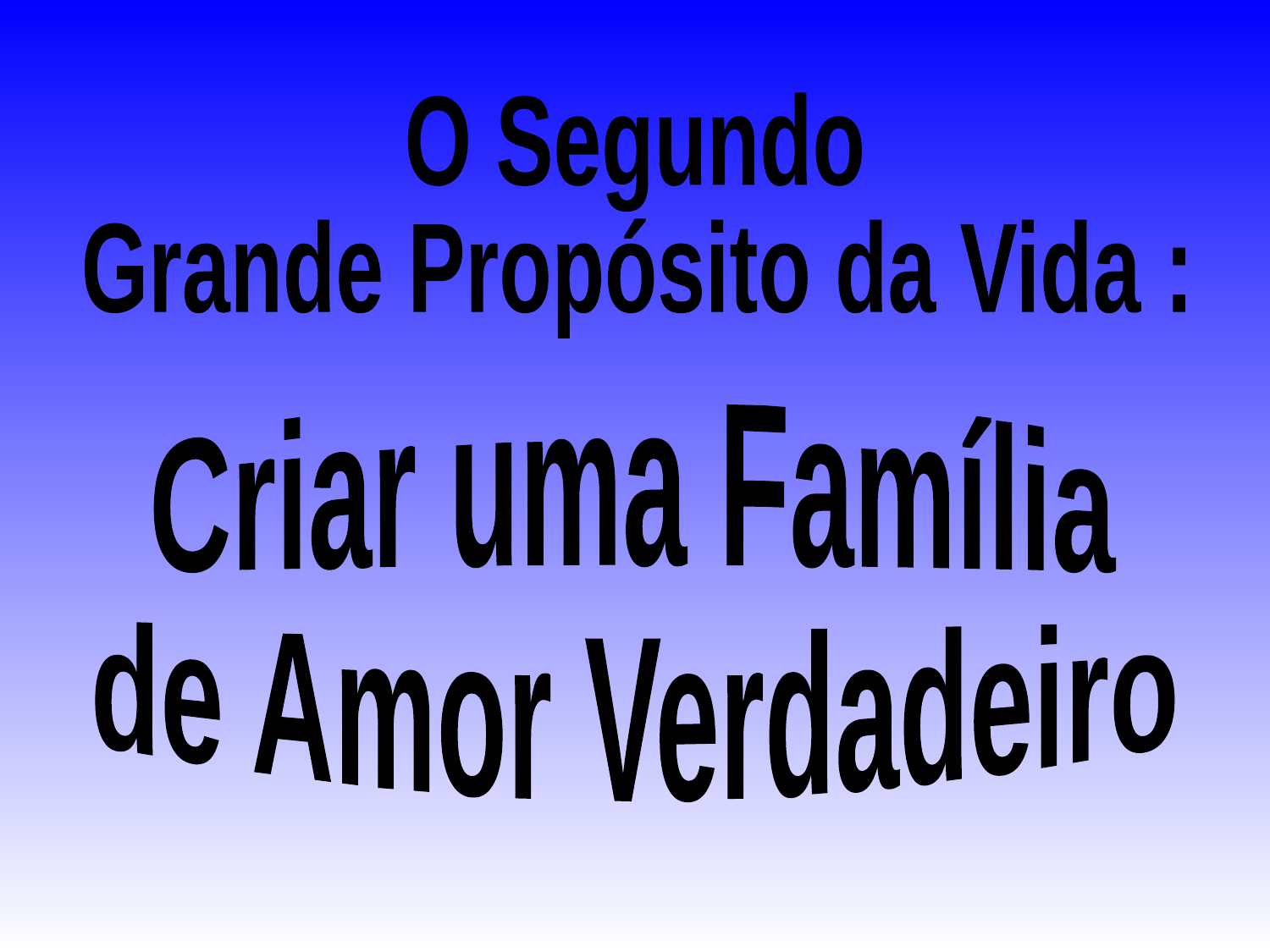

O Segundo
Grande Propósito da Vida :
Criar uma Família
de Amor Verdadeiro